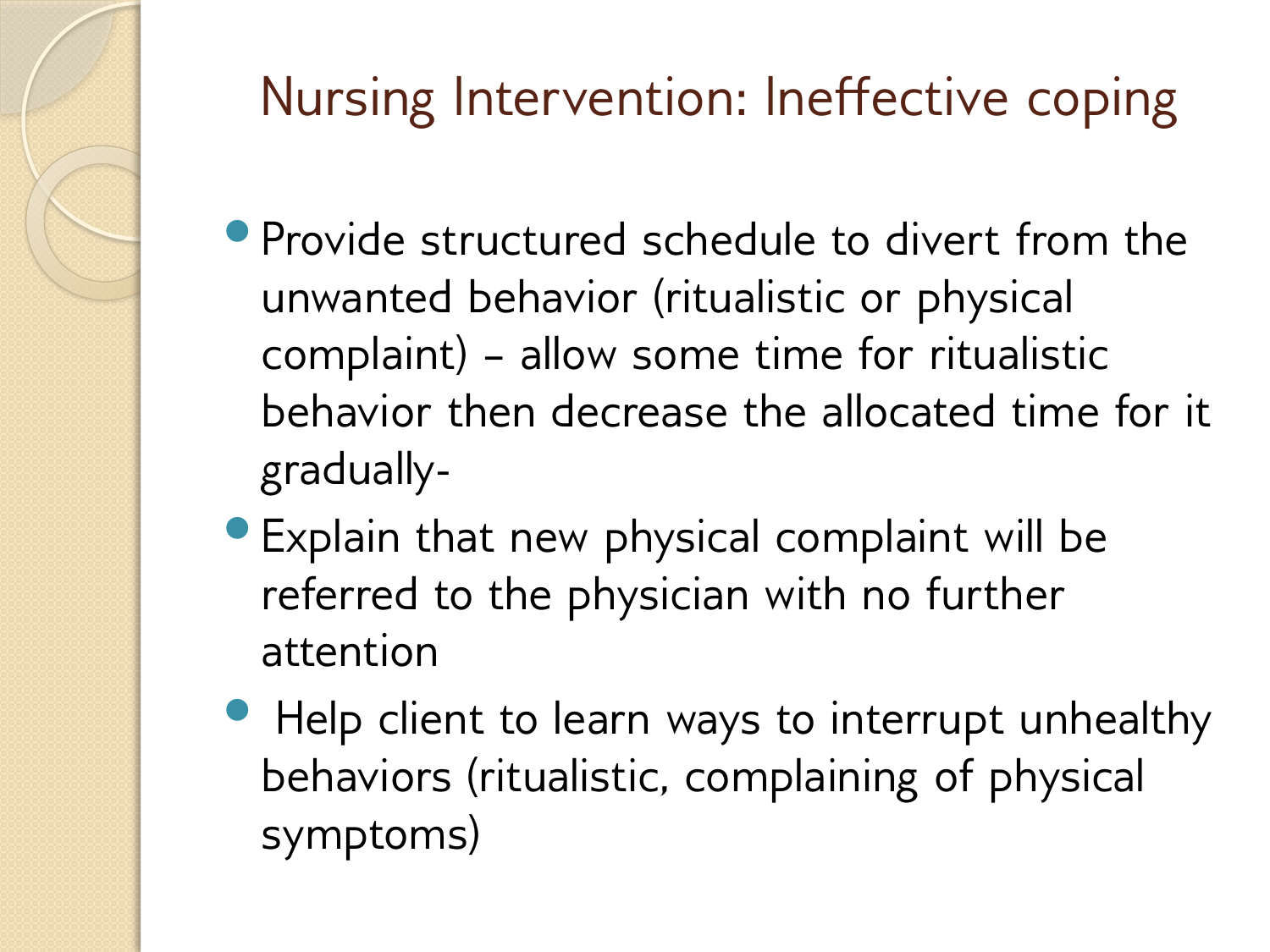

# Nursing Intervention: Ineffective coping
Provide structured schedule to divert from the unwanted behavior (ritualistic or physical complaint) – allow some time for ritualistic behavior then decrease the allocated time for it gradually-
Explain that new physical complaint will be referred to the physician with no further attention
 Help client to learn ways to interrupt unhealthy behaviors (ritualistic, complaining of physical symptoms)